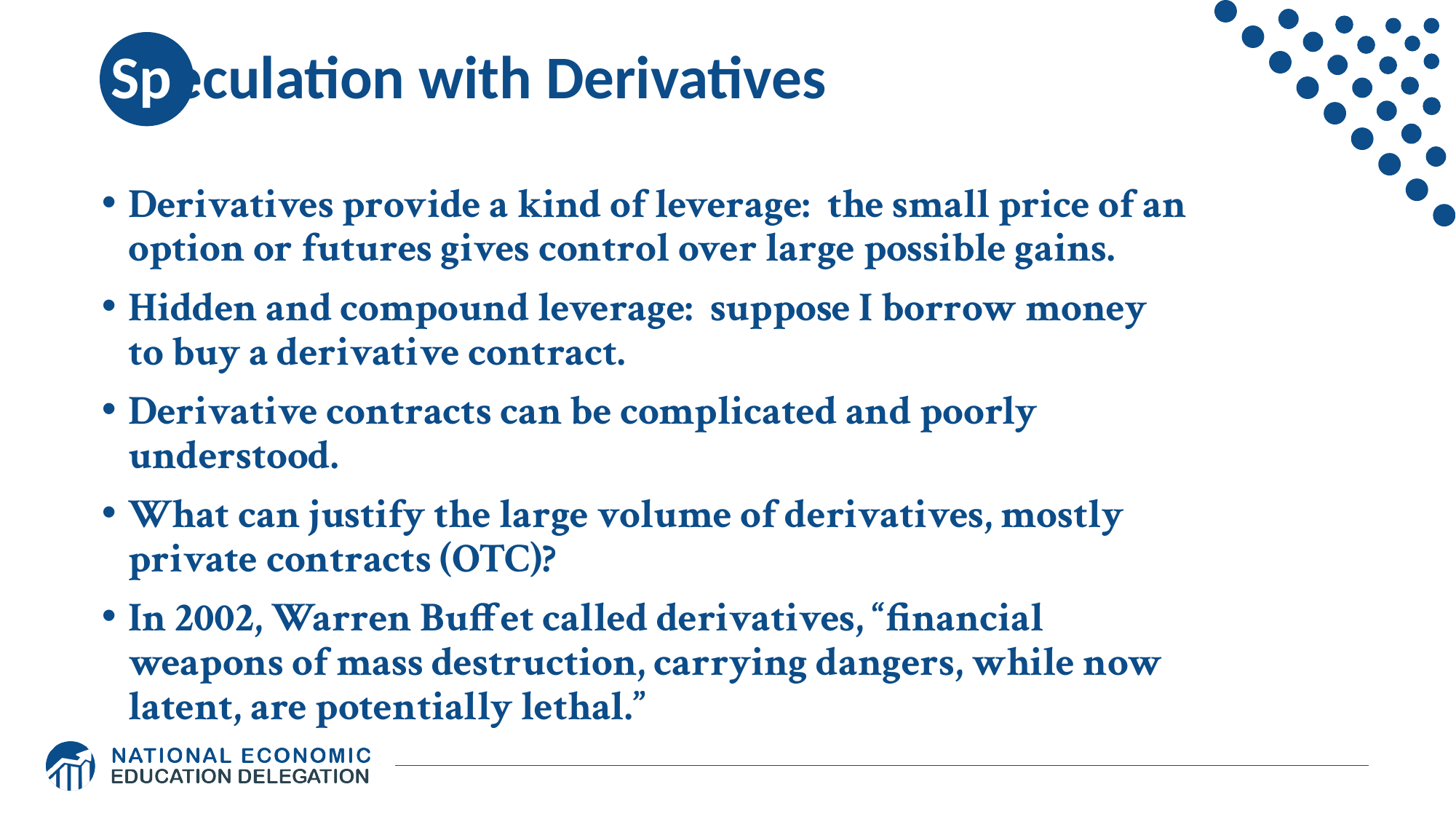

# Speculation with Derivatives
Derivatives provide a kind of leverage:  the small price of an option or futures gives control over large possible gains.
Hidden and compound leverage:  suppose I borrow money to buy a derivative contract.
Derivative contracts can be complicated and poorly understood.
What can justify the large volume of derivatives, mostly private contracts (OTC)?
In 2002, Warren Buffet called derivatives, “financial weapons of mass destruction, carrying dangers, while now latent, are potentially lethal.”